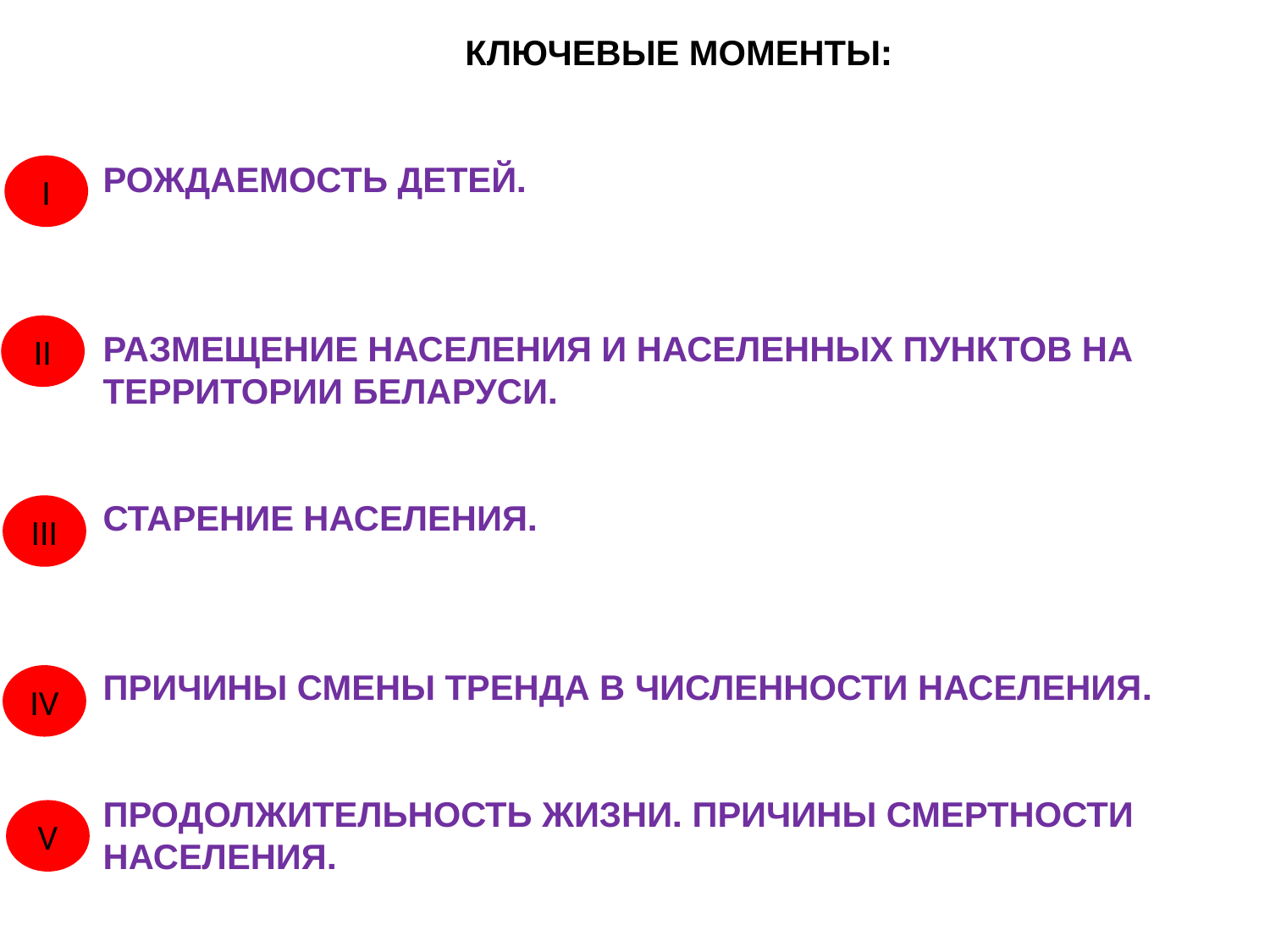

КЛЮЧЕВЫЕ МОМЕНТЫ:

Рождаемость детей.

Размещение населения и населенных пунктов на территории Беларуси.

Старение населения.

Причины смены тренда в численности населения.

Продолжительность жизни. Причины смертности населения.

I
II
III
IV
V